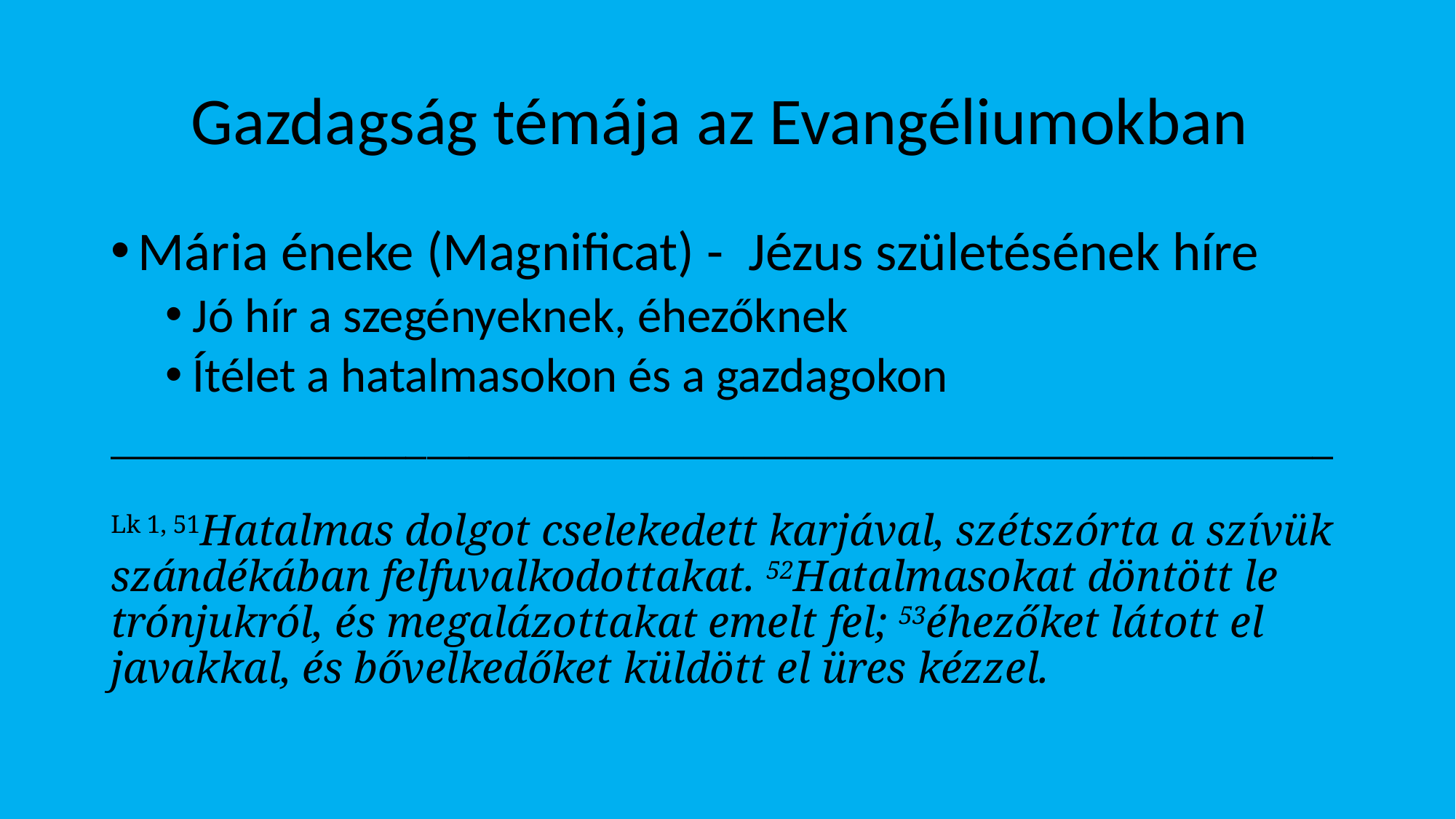

# Gazdagság témája az Evangéliumokban
Mária éneke (Magnificat) -  Jézus születésének híre
Jó hír a szegényeknek, éhezőknek
Ítélet a hatalmasokon és a gazdagokon
__________________________________________________________
Lk 1, 51Hatalmas dolgot cselekedett karjával, szétszórta a szívük szándékában felfuvalkodottakat. 52Hatalmasokat döntött le trónjukról, és megalázottakat emelt fel; 53éhezőket látott el javakkal, és bővelkedőket küldött el üres kézzel.